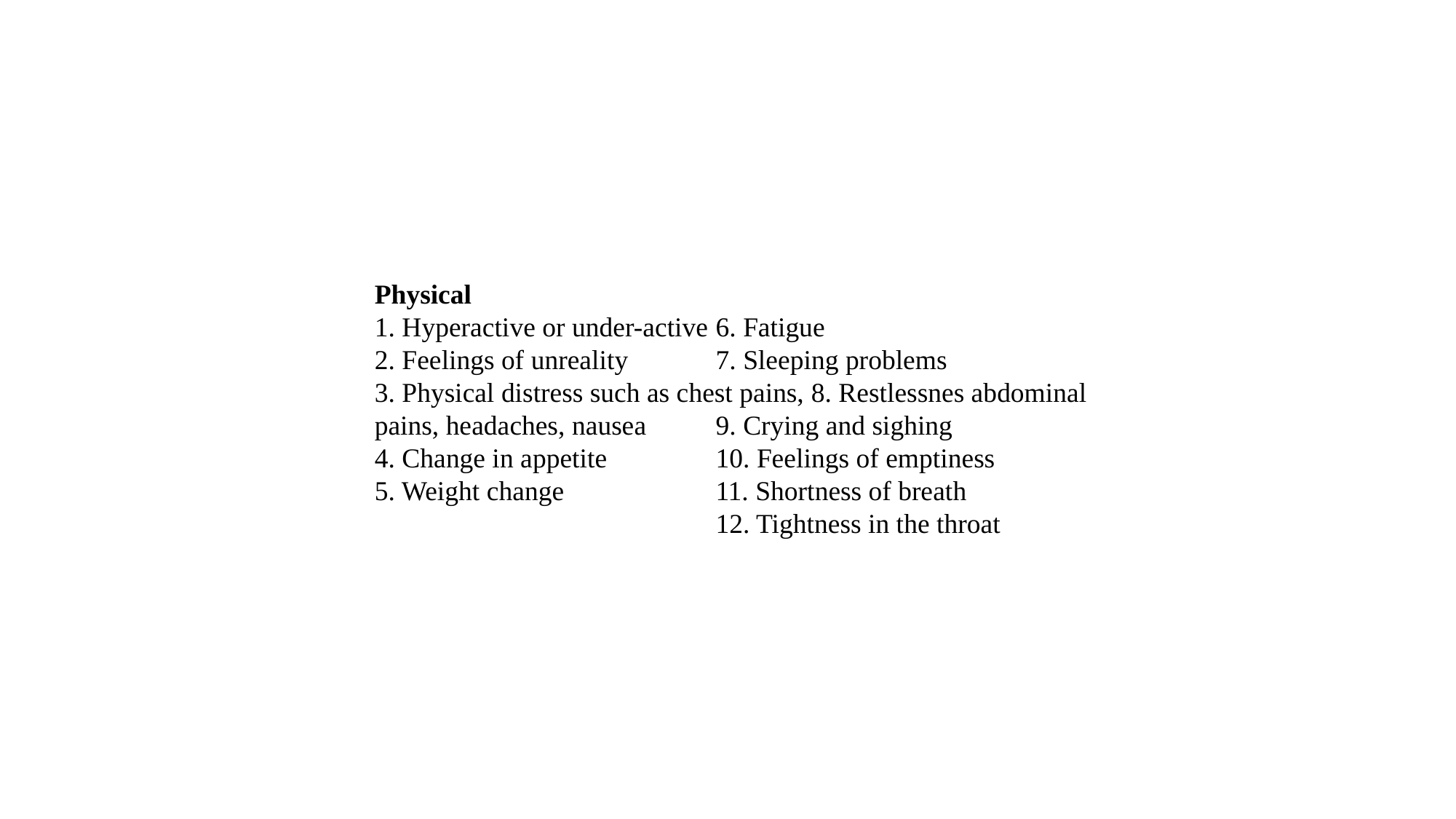

Physical
1. Hyperactive or under-active	6. Fatigue
2. Feelings of unreality	7. Sleeping problems
3. Physical distress such as chest pains,	8. Restlessnes abdominal pains, headaches, nausea	9. Crying and sighing
4. Change in appetite	10. Feelings of emptiness
5. Weight change	11. Shortness of breath
		12. Tightness in the throat